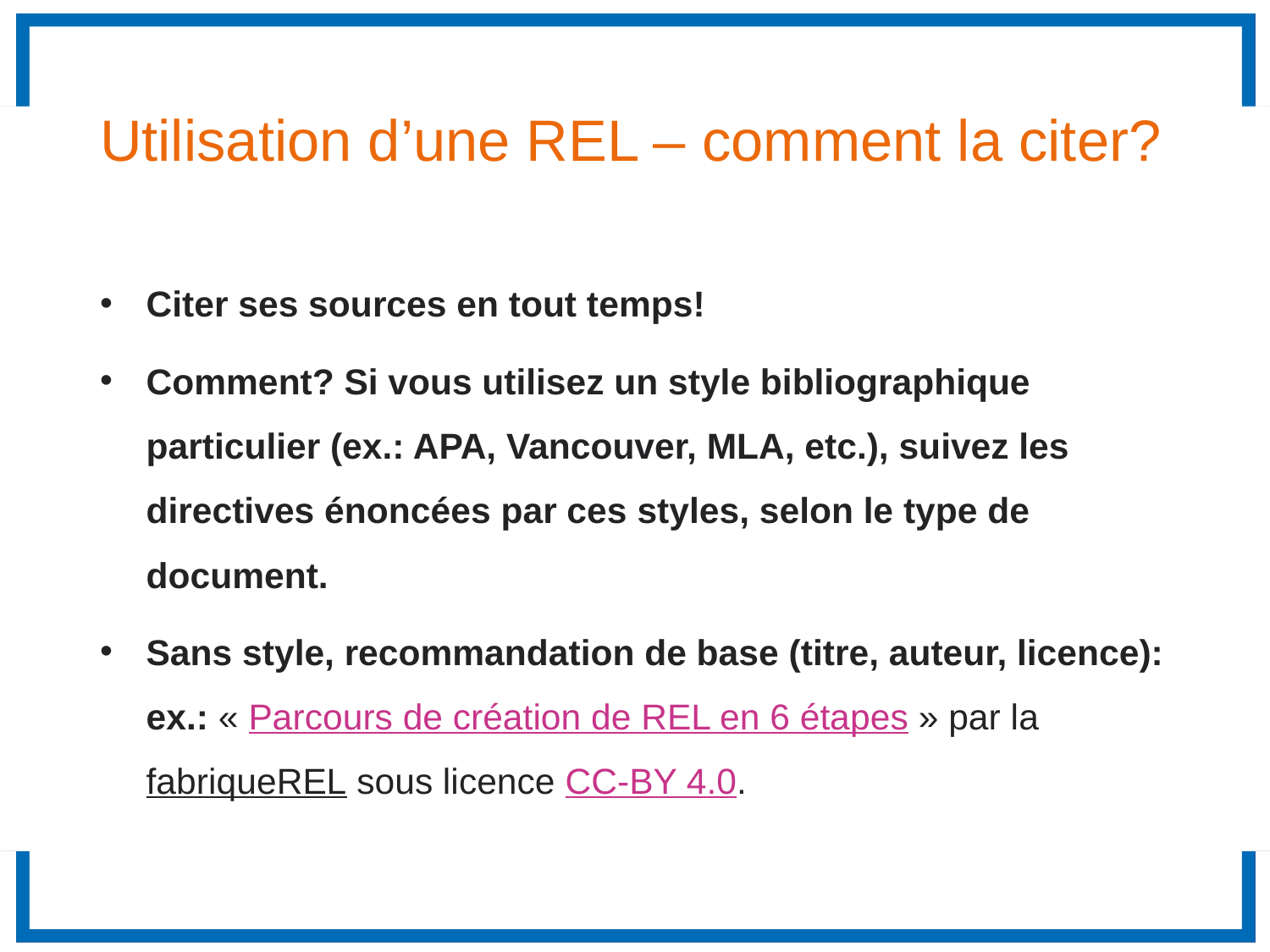

# Utilisation d’une REL – comment la citer?
Citer ses sources en tout temps!
Comment? Si vous utilisez un style bibliographique particulier (ex.: APA, Vancouver, MLA, etc.), suivez les directives énoncées par ces styles, selon le type de document.
Sans style, recommandation de base (titre, auteur, licence):
ex.: « Parcours de création de REL en 6 étapes » par la fabriqueREL sous licence CC-BY 4.0.